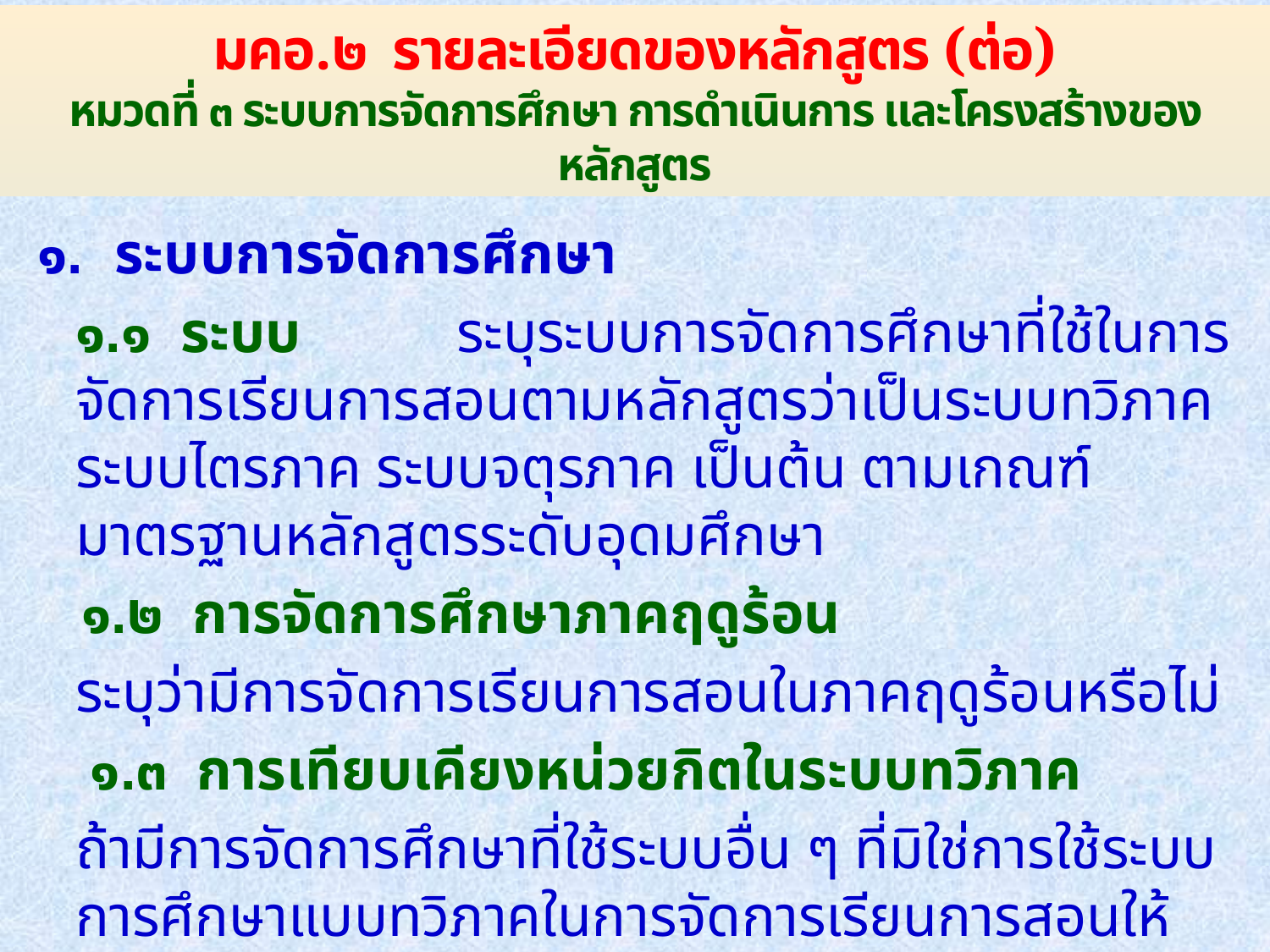

# มคอ.๒  รายละเอียดของหลักสูตร (ต่อ) หมวดที่ ๓ ระบบการจัดการศึกษา การดำเนินการ และโครงสร้างของหลักสูตร
๑.  ระบบการจัดการศึกษา
	๑.๑  ระบบ  	ระบุระบบการจัดการศึกษาที่ใช้ในการจัดการเรียนการสอนตามหลักสูตรว่าเป็นระบบทวิภาค ระบบไตรภาค ระบบจตุรภาค เป็นต้น ตามเกณฑ์มาตรฐานหลักสูตรระดับอุดมศึกษา
   ๑.๒  การจัดการศึกษาภาคฤดูร้อน
	ระบุว่ามีการจัดการเรียนการสอนในภาคฤดูร้อนหรือไม่
 	 ๑.๓  การเทียบเคียงหน่วยกิตในระบบทวิภาค
	ถ้ามีการจัดการศึกษาที่ใช้ระบบอื่น ๆ ที่มิใช่การใช้ระบบการศึกษาแบบทวิภาคในการจัดการเรียนการสอนให้แสดงการเทียบเคียงกับระบบทวิภาคให้ชัดเจน